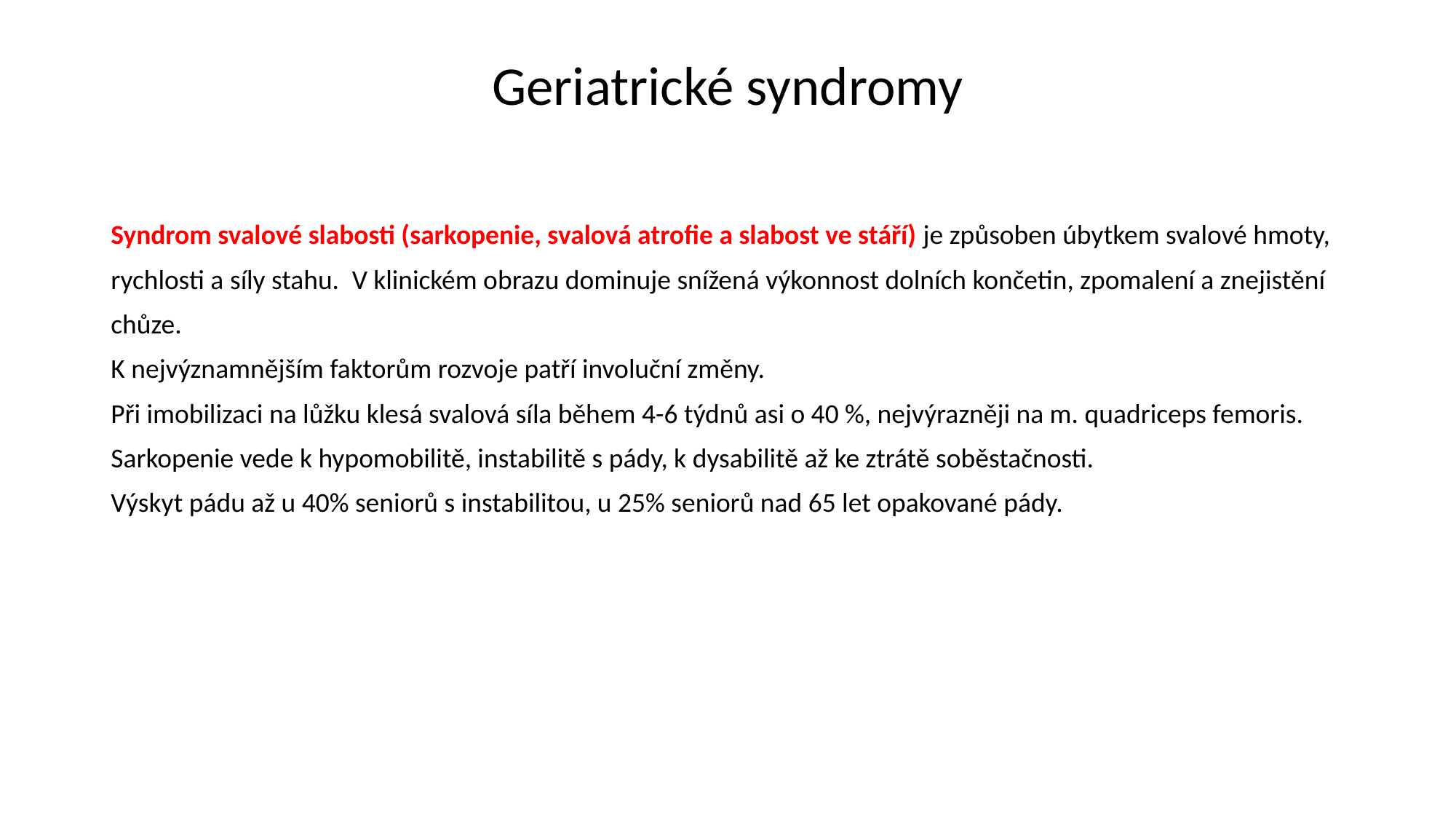

# Geriatrické syndromy

Syndrom svalové slabosti (sarkopenie, svalová atrofie a slabost ve stáří) je způsoben úbytkem svalové hmoty,
rychlosti a síly stahu.  V klinickém obrazu dominuje snížená výkonnost dolních končetin, zpomalení a znejistění
chůze.
K nejvýznamnějším faktorům rozvoje patří involuční změny.
Při imobilizaci na lůžku klesá svalová síla během 4-6 týdnů asi o 40 %, nejvýrazněji na m. quadriceps femoris.
Sarkopenie vede k hypomobilitě, instabilitě s pády, k dysabilitě až ke ztrátě soběstačnosti.
Výskyt pádu až u 40% seniorů s instabilitou, u 25% seniorů nad 65 let opakované pády.